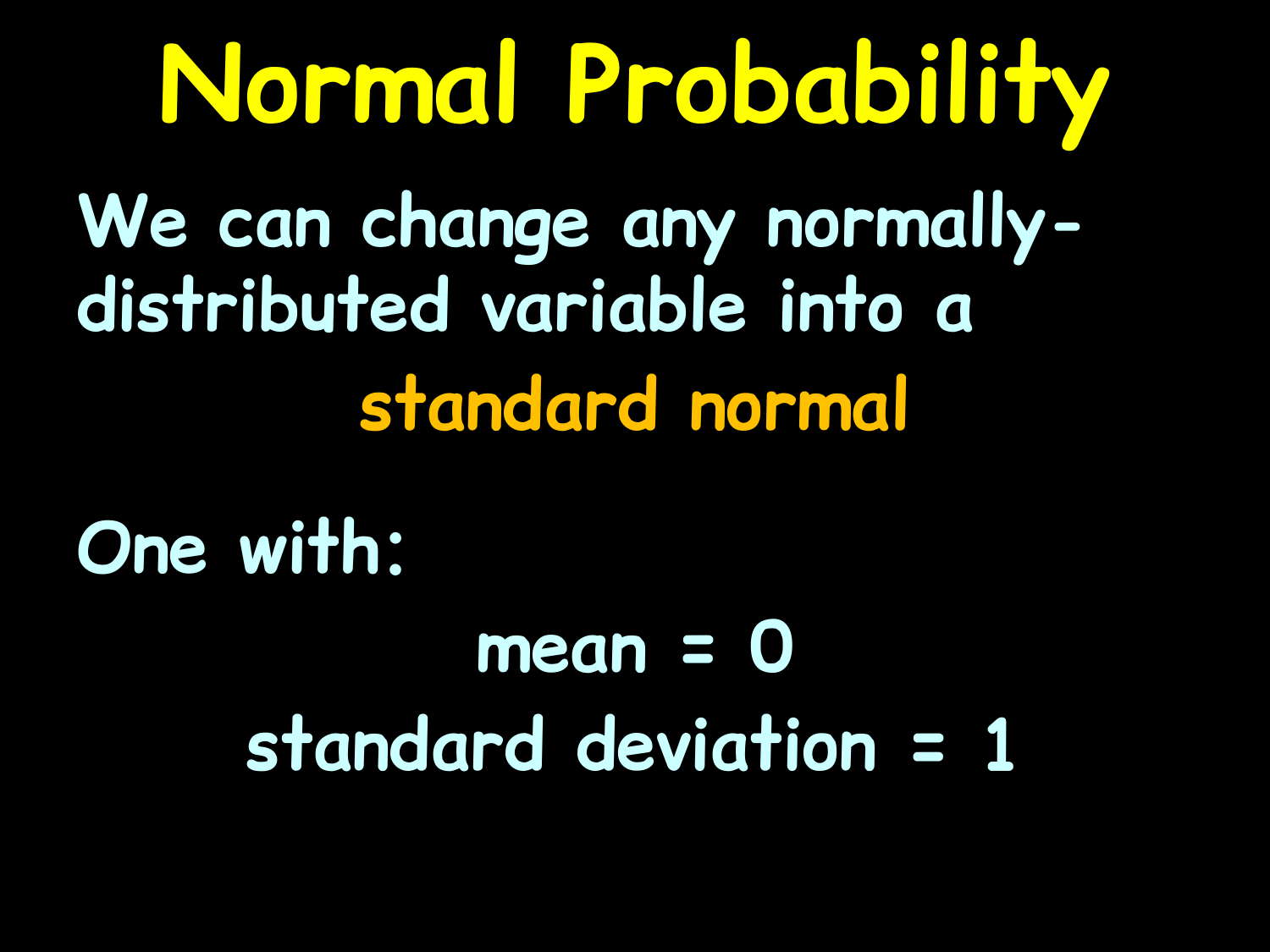

# Normal Probability
We can change any normally-distributed variable into a
standard normal

One with:
mean = 0
standard deviation = 1